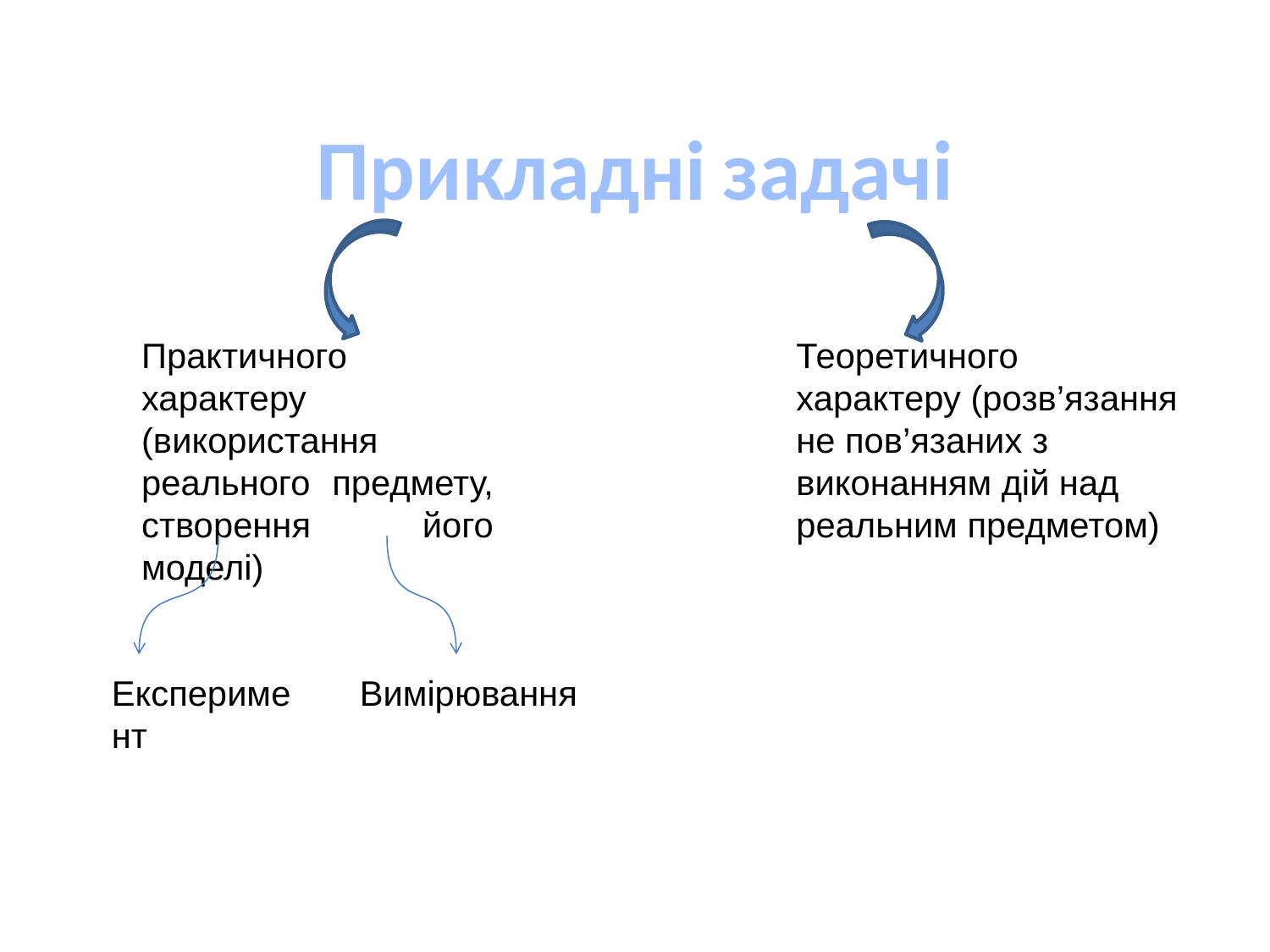

Прикладні задачі

Практичного характеру (використання реального предмету, створення його моделі)
Теоретичного характеру (розв’язання не пов’язаних з виконанням дій над реальним предметом)
Експеримент
Вимірювання